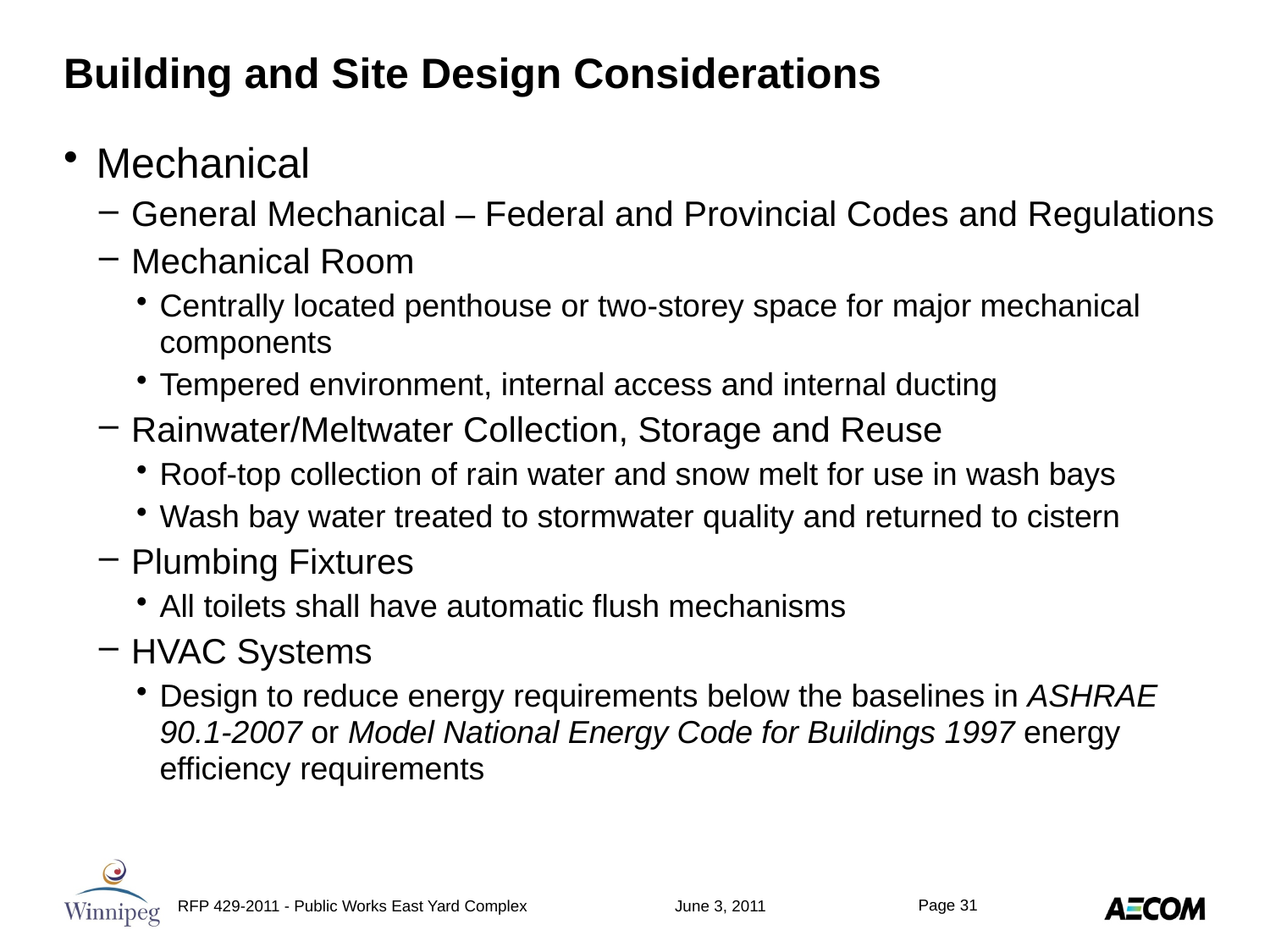

# Building and Site Design Considerations
Mechanical
General Mechanical – Federal and Provincial Codes and Regulations
Mechanical Room
Centrally located penthouse or two-storey space for major mechanical components
Tempered environment, internal access and internal ducting
Rainwater/Meltwater Collection, Storage and Reuse
Roof-top collection of rain water and snow melt for use in wash bays
Wash bay water treated to stormwater quality and returned to cistern
Plumbing Fixtures
All toilets shall have automatic flush mechanisms
HVAC Systems
Design to reduce energy requirements below the baselines in ASHRAE 90.1-2007 or Model National Energy Code for Buildings 1997 energy efficiency requirements